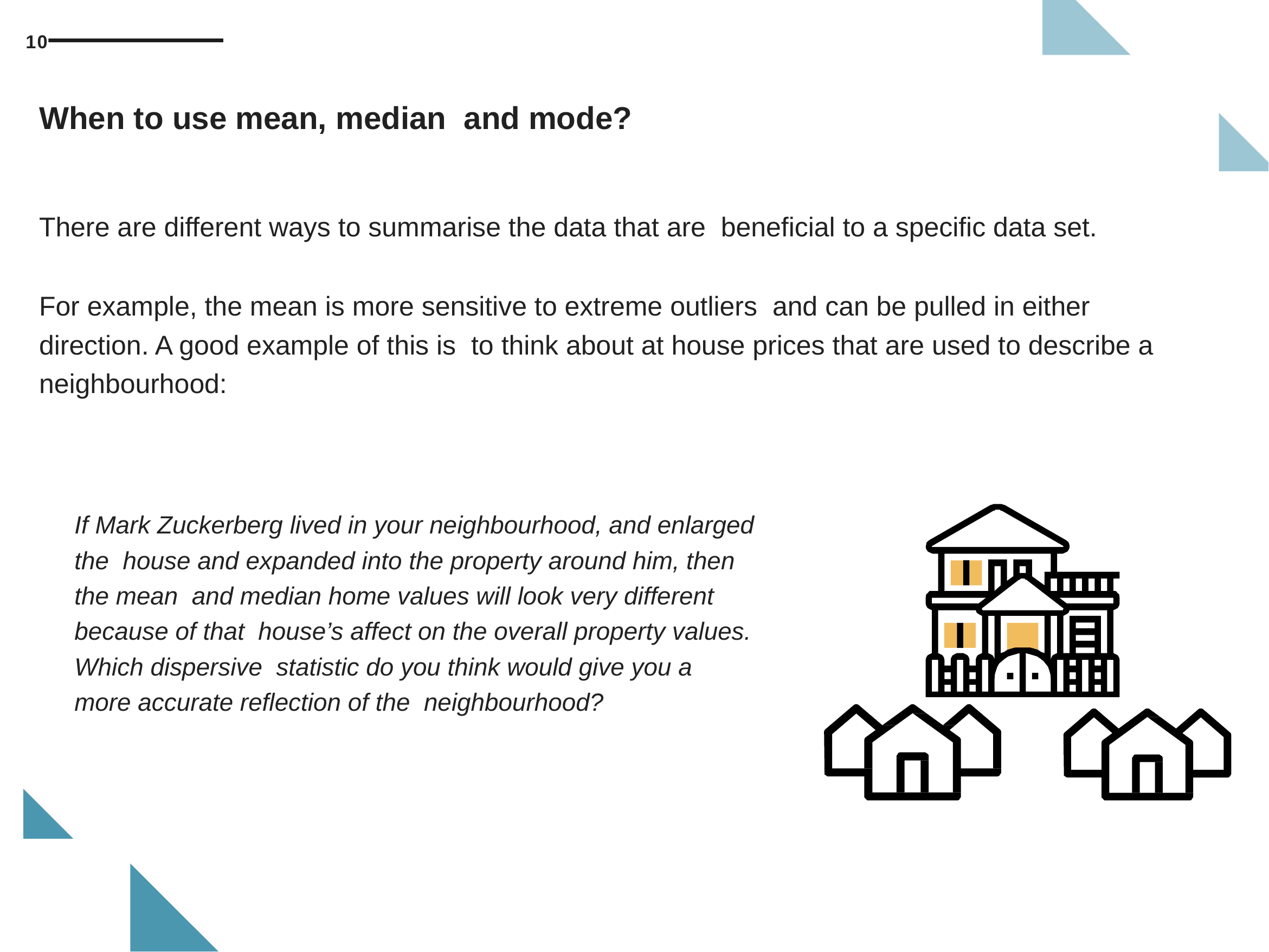

10

When to use mean, median  and mode?

There are different ways to summarise the data that are  beneficial to a specific data set.

For example, the mean is more sensitive to extreme outliers  and can be pulled in either direction. A good example of this is  to think about at house prices that are used to describe a  neighbourhood:

If Mark Zuckerberg lived in your neighbourhood, and enlarged the  house and expanded into the property around him, then the mean  and median home values will look very different because of that  house’s affect on the overall property values. Which dispersive  statistic do you think would give you a more accurate reflection of the  neighbourhood?